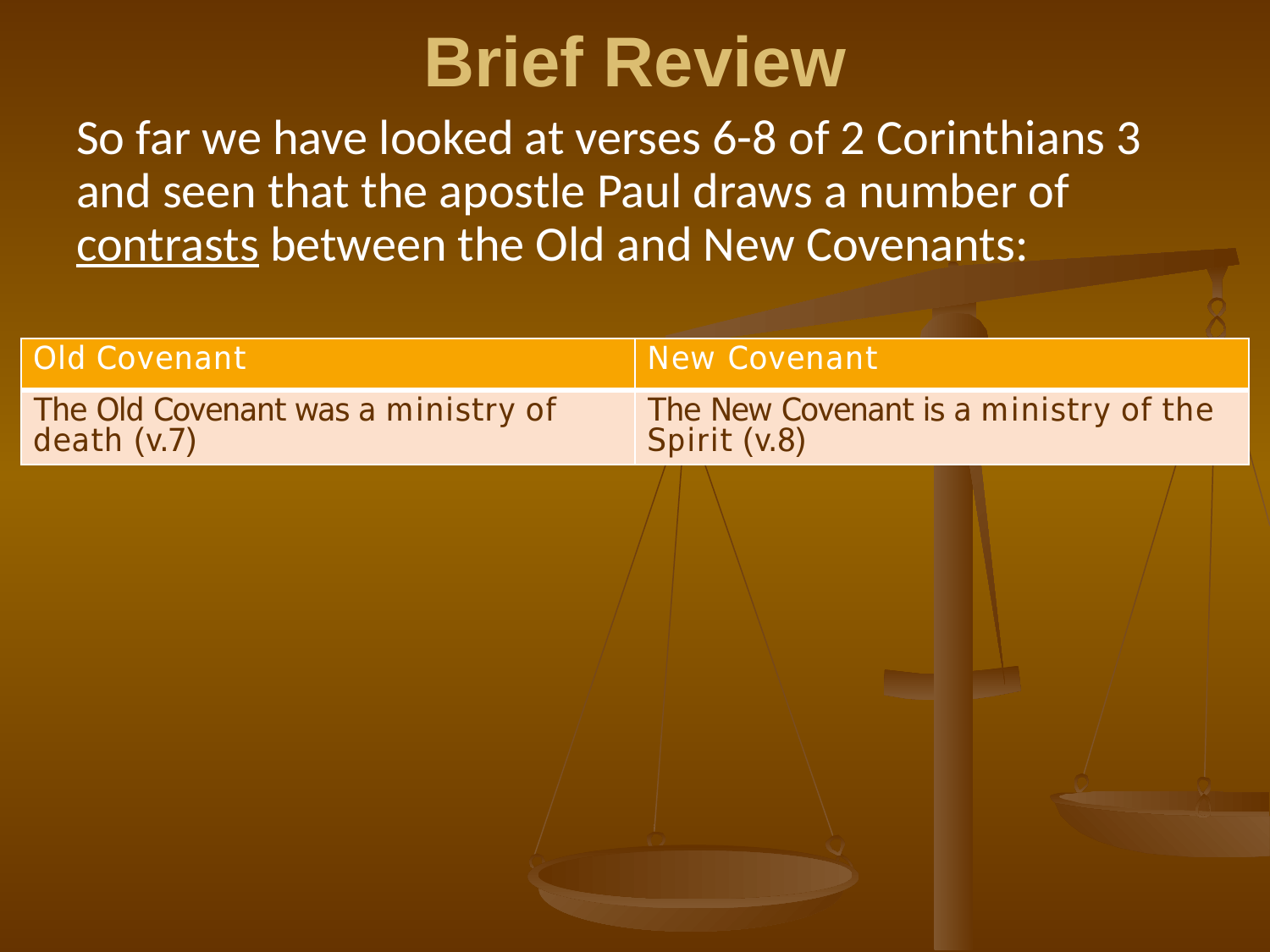

# Brief Review
So far we have looked at verses 6-8 of 2 Corinthians 3 and seen that the apostle Paul draws a number of contrasts between the Old and New Covenants:

| Old Covenant | New Covenant |
| --- | --- |
| The Old Covenant was a ministry of death (v.7) | The New Covenant is a ministry of the Spirit (v.8) |